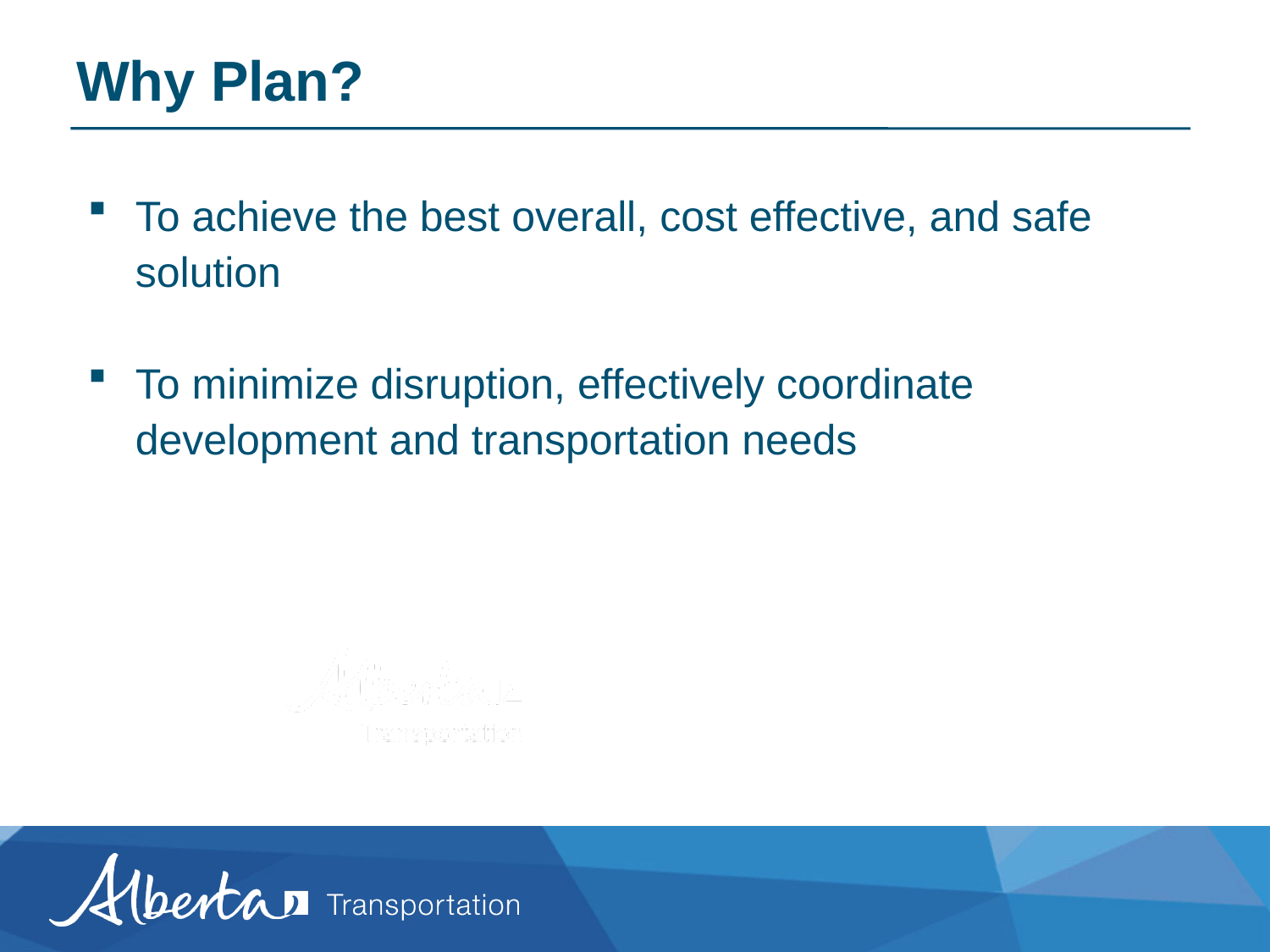

# Why Plan?

To achieve the best overall, cost effective, and safe solution

To minimize disruption, effectively coordinate development and transportation needs